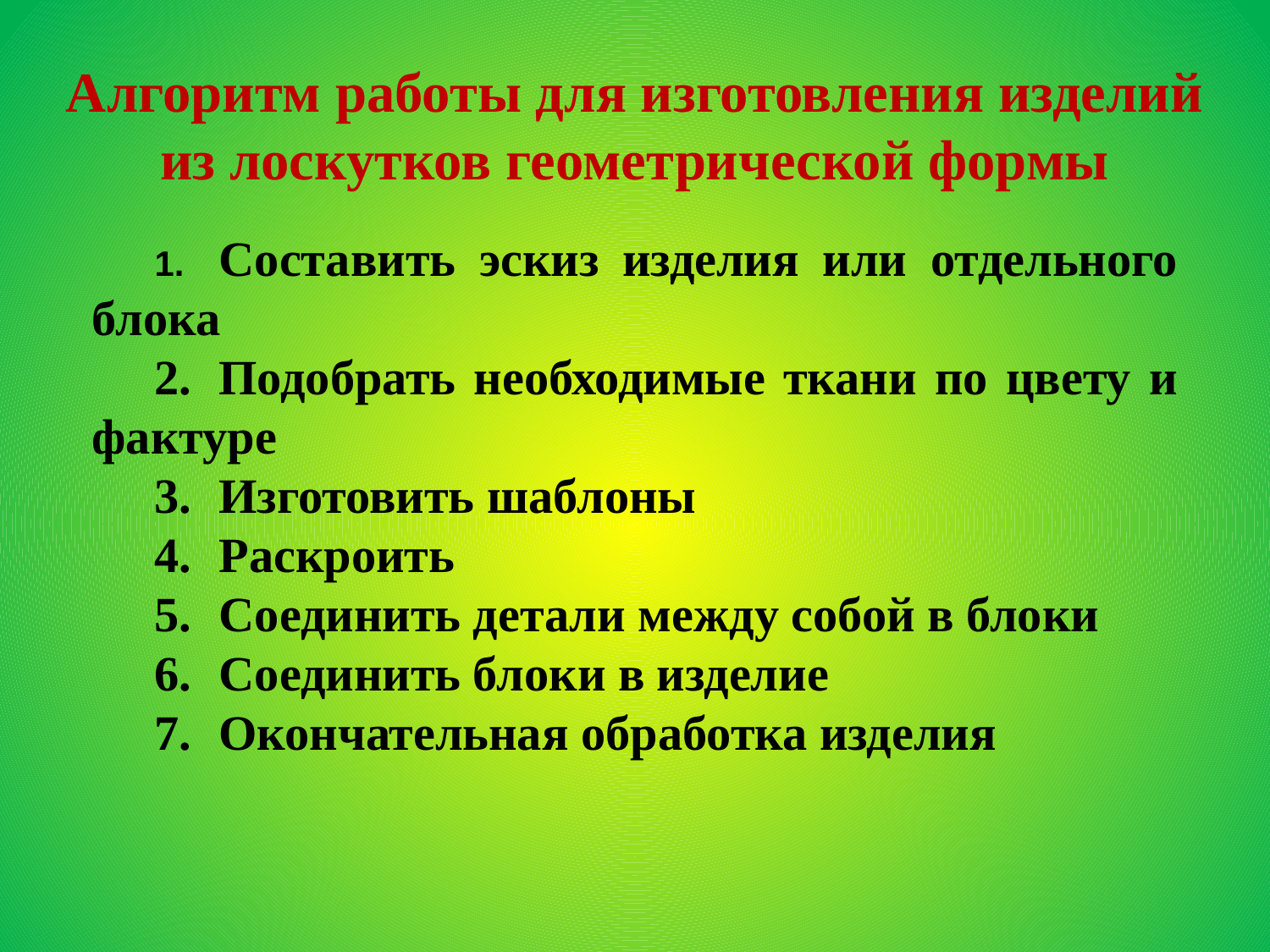

Алгоритм работы для изготовления изделий из лоскутков геометрической формы

1.	Составить эскиз изделия или отдельного блока
2.	Подобрать необходимые ткани по цвету и фактуре
3.	Изготовить шаблоны
4.	Раскроить
5.	Соединить детали между собой в блоки
6.	Соединить блоки в изделие
7.	Окончательная обработка изделия